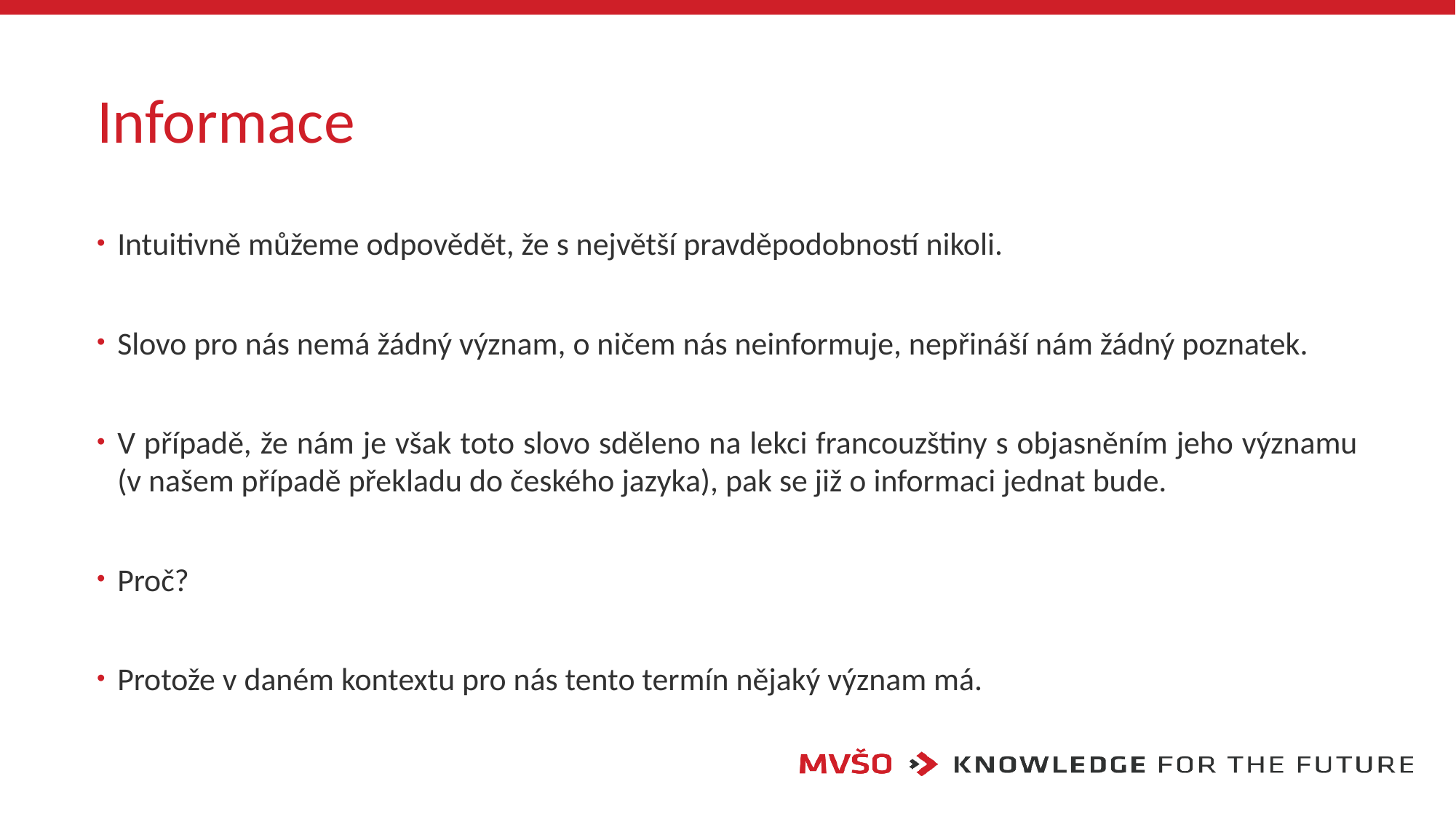

# Informace
Intuitivně můžeme odpovědět, že s největší pravděpodobností nikoli.

Slovo pro nás nemá žádný význam, o ničem nás neinformuje, nepřináší nám žádný poznatek.

V případě, že nám je však toto slovo sděleno na lekci francouzštiny s objasněním jeho významu (v našem případě překladu do českého jazyka), pak se již o informaci jednat bude.

Proč?

Protože v daném kontextu pro nás tento termín nějaký význam má.